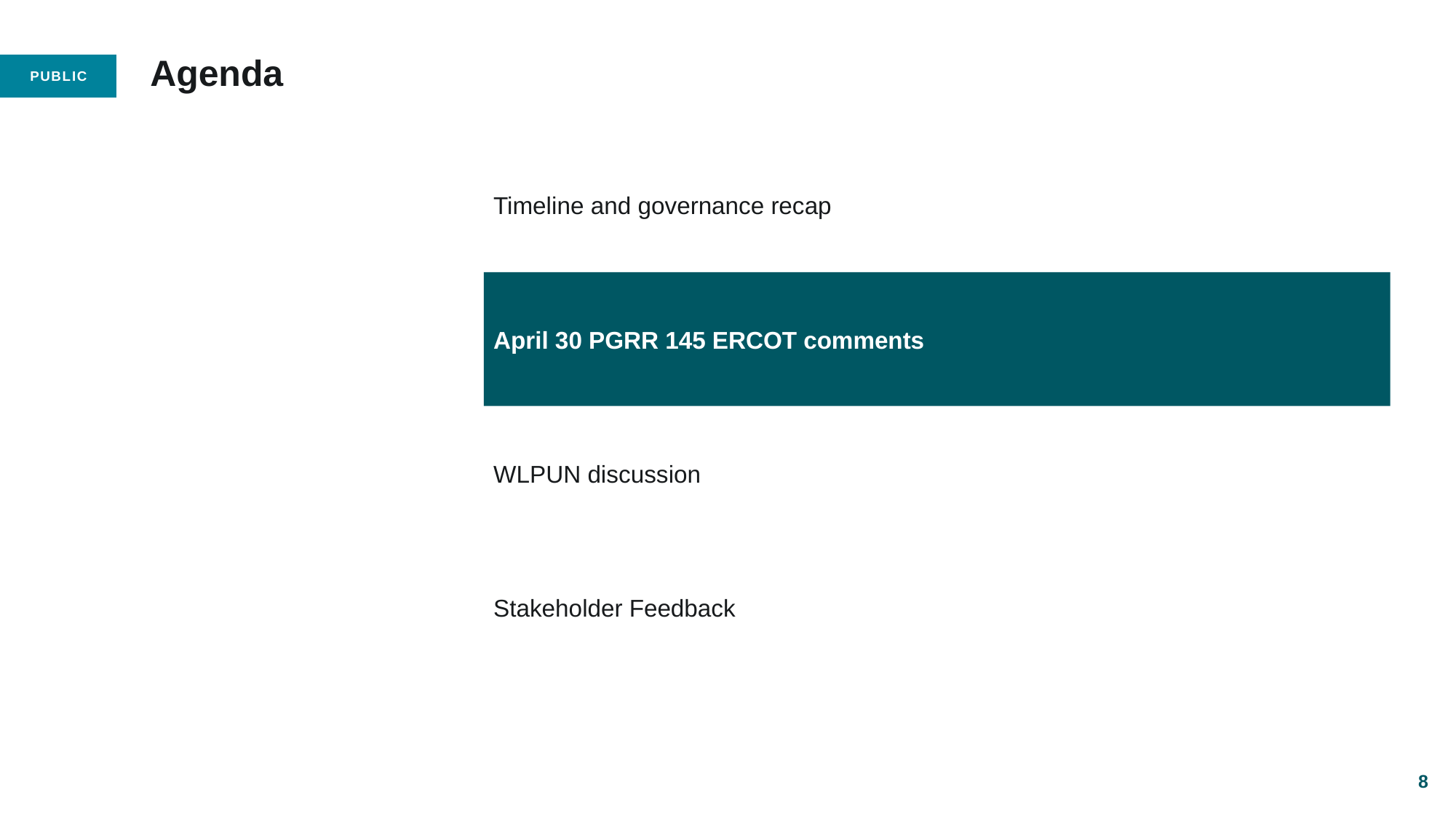

# Agenda
Timeline and governance recap
April 30 PGRR 145 ERCOT comments
WLPUN discussion
Stakeholder Feedback
8